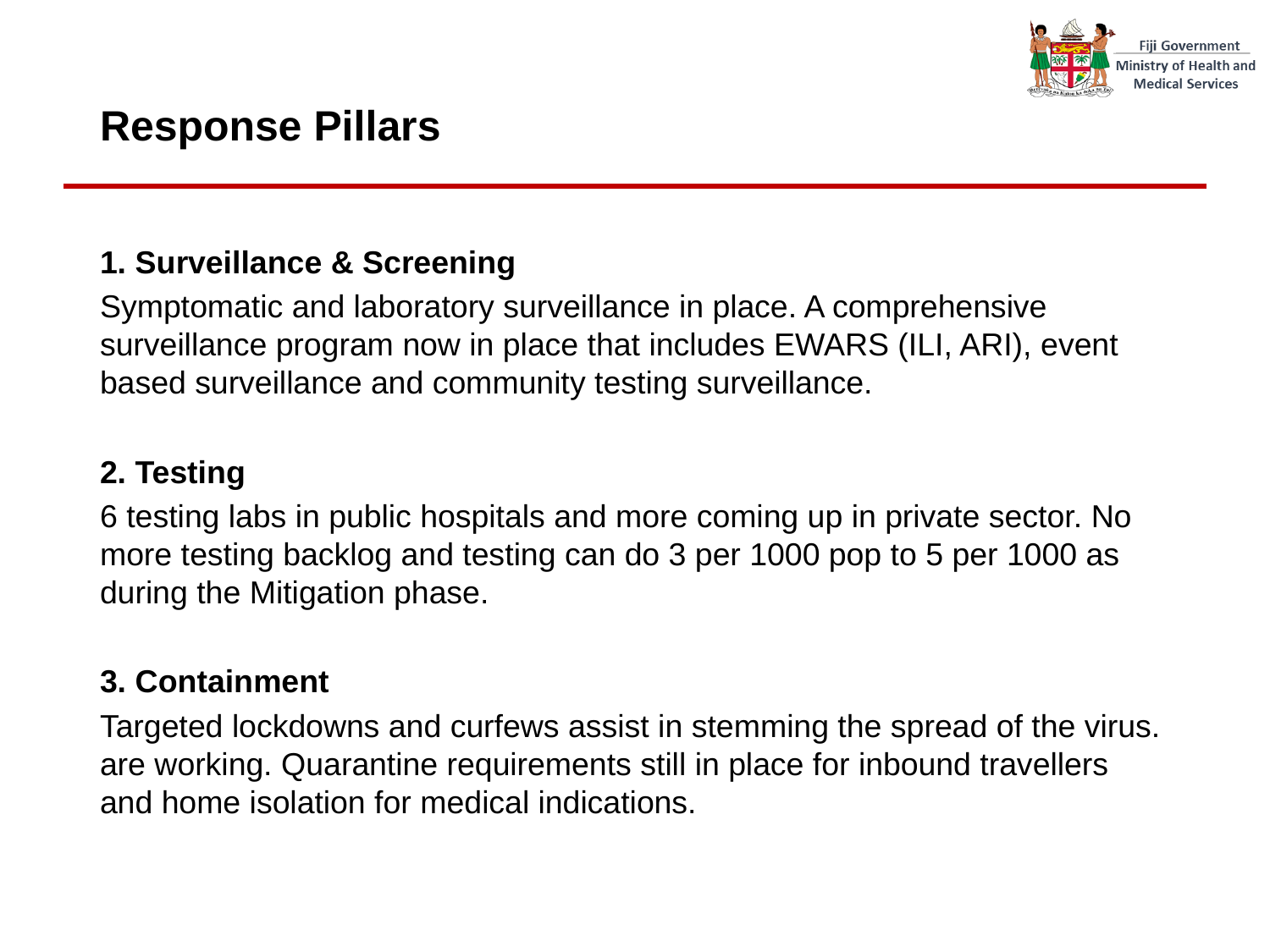

# Response Pillars
1. Surveillance & Screening
Symptomatic and laboratory surveillance in place. A comprehensive surveillance program now in place that includes EWARS (ILI, ARI), event based surveillance and community testing surveillance.

2. Testing
6 testing labs in public hospitals and more coming up in private sector. No more testing backlog and testing can do 3 per 1000 pop to 5 per 1000 as during the Mitigation phase.

3. Containment
Targeted lockdowns and curfews assist in stemming the spread of the virus. are working. Quarantine requirements still in place for inbound travellers and home isolation for medical indications.